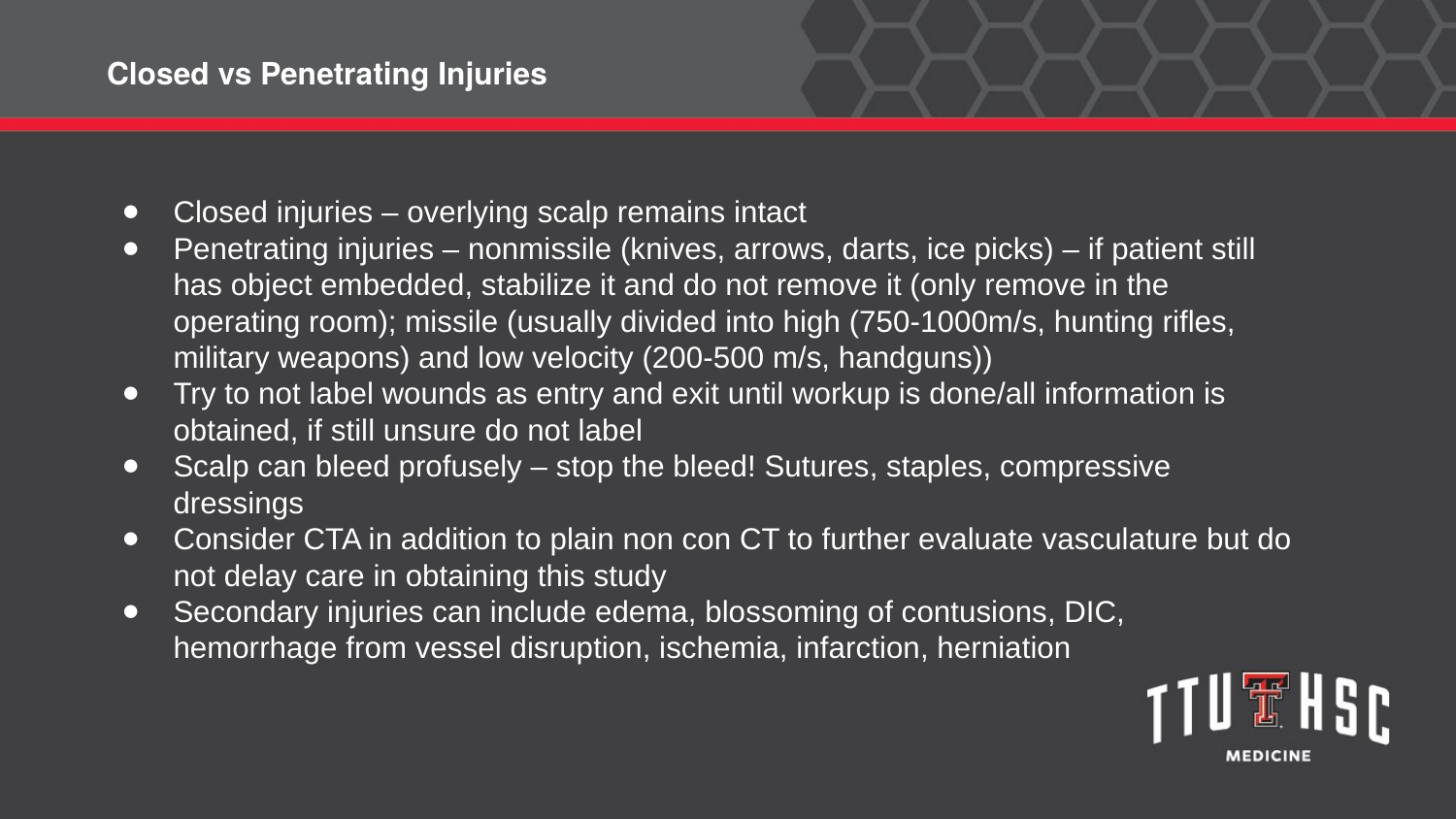

Closed vs Penetrating Injuries
Closed injuries – overlying scalp remains intact
Penetrating injuries – nonmissile (knives, arrows, darts, ice picks) – if patient still has object embedded, stabilize it and do not remove it (only remove in the operating room); missile (usually divided into high (750-1000m/s, hunting rifles, military weapons) and low velocity (200-500 m/s, handguns))
Try to not label wounds as entry and exit until workup is done/all information is obtained, if still unsure do not label
Scalp can bleed profusely – stop the bleed! Sutures, staples, compressive dressings
Consider CTA in addition to plain non con CT to further evaluate vasculature but do not delay care in obtaining this study
Secondary injuries can include edema, blossoming of contusions, DIC, hemorrhage from vessel disruption, ischemia, infarction, herniation